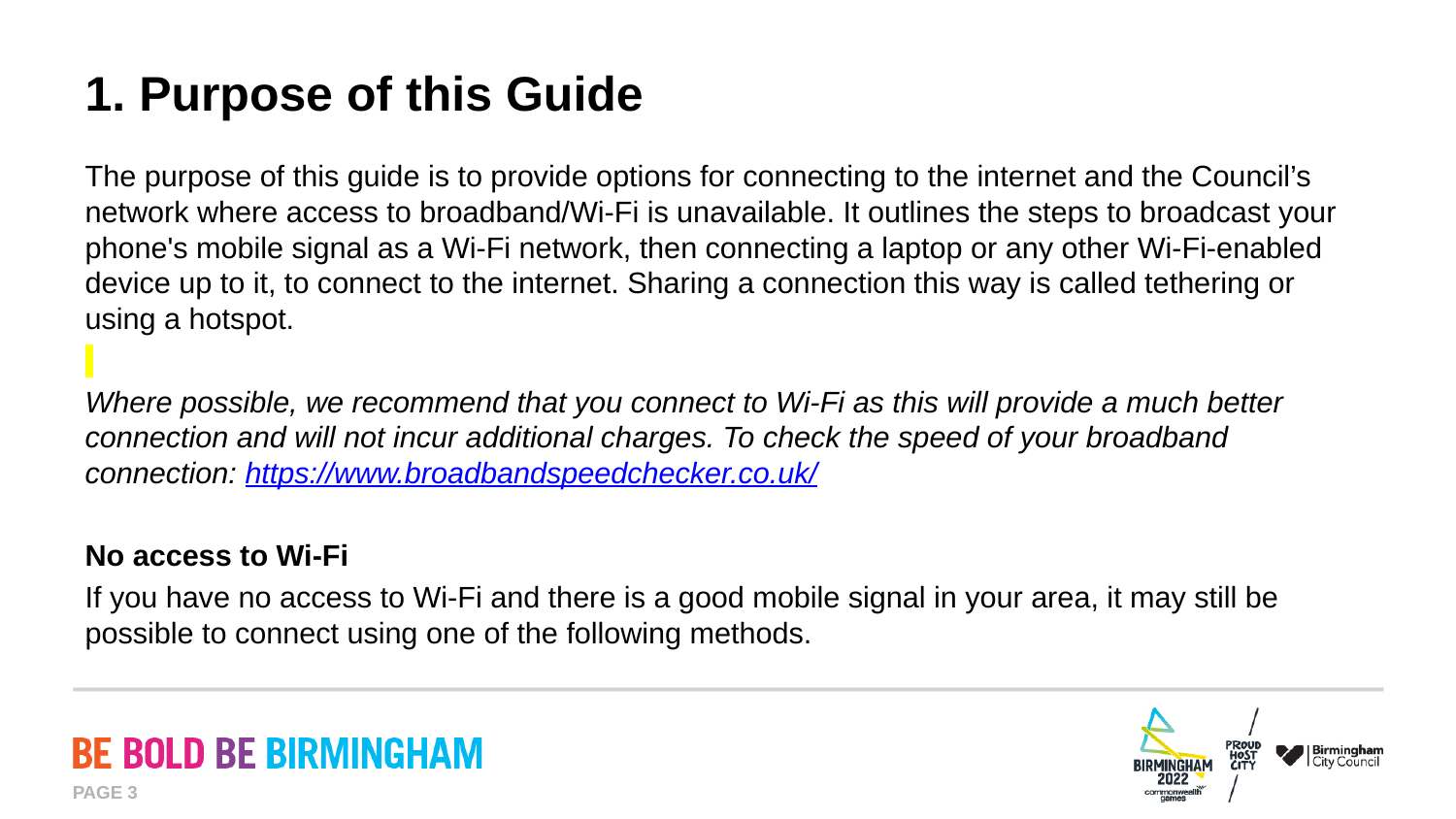

# 1. Purpose of this Guide

The purpose of this guide is to provide options for connecting to the internet and the Council’s network where access to broadband/Wi-Fi is unavailable. It outlines the steps to broadcast your phone's mobile signal as a Wi-Fi network, then connecting a laptop or any other Wi-Fi-enabled device up to it, to connect to the internet. Sharing a connection this way is called tethering or using a hotspot.

Where possible, we recommend that you connect to Wi-Fi as this will provide a much better connection and will not incur additional charges. To check the speed of your broadband connection: https://www.broadbandspeedchecker.co.uk/

No access to Wi-Fi
If you have no access to Wi-Fi and there is a good mobile signal in your area, it may still be possible to connect using one of the following methods.

PAGE 3